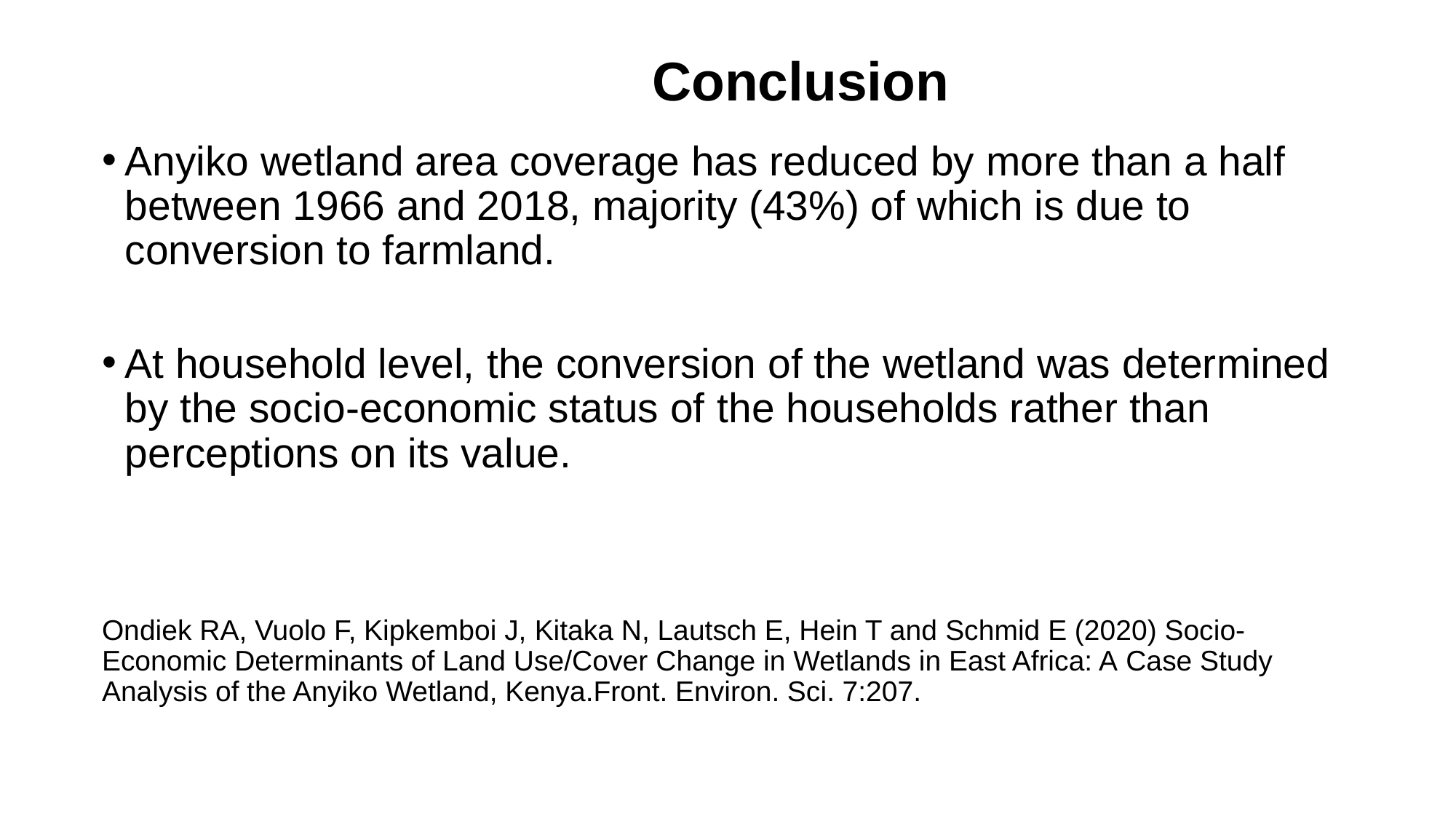

# Conclusion
Anyiko wetland area coverage has reduced by more than a half between 1966 and 2018, majority (43%) of which is due to conversion to farmland.

At household level, the conversion of the wetland was determined by the socio-economic status of the households rather than perceptions on its value.

Ondiek RA, Vuolo F, Kipkemboi J, Kitaka N, Lautsch E, Hein T and Schmid E (2020) Socio-Economic Determinants of Land Use/Cover Change in Wetlands in East Africa: A Case Study Analysis of the Anyiko Wetland, Kenya.Front. Environ. Sci. 7:207.